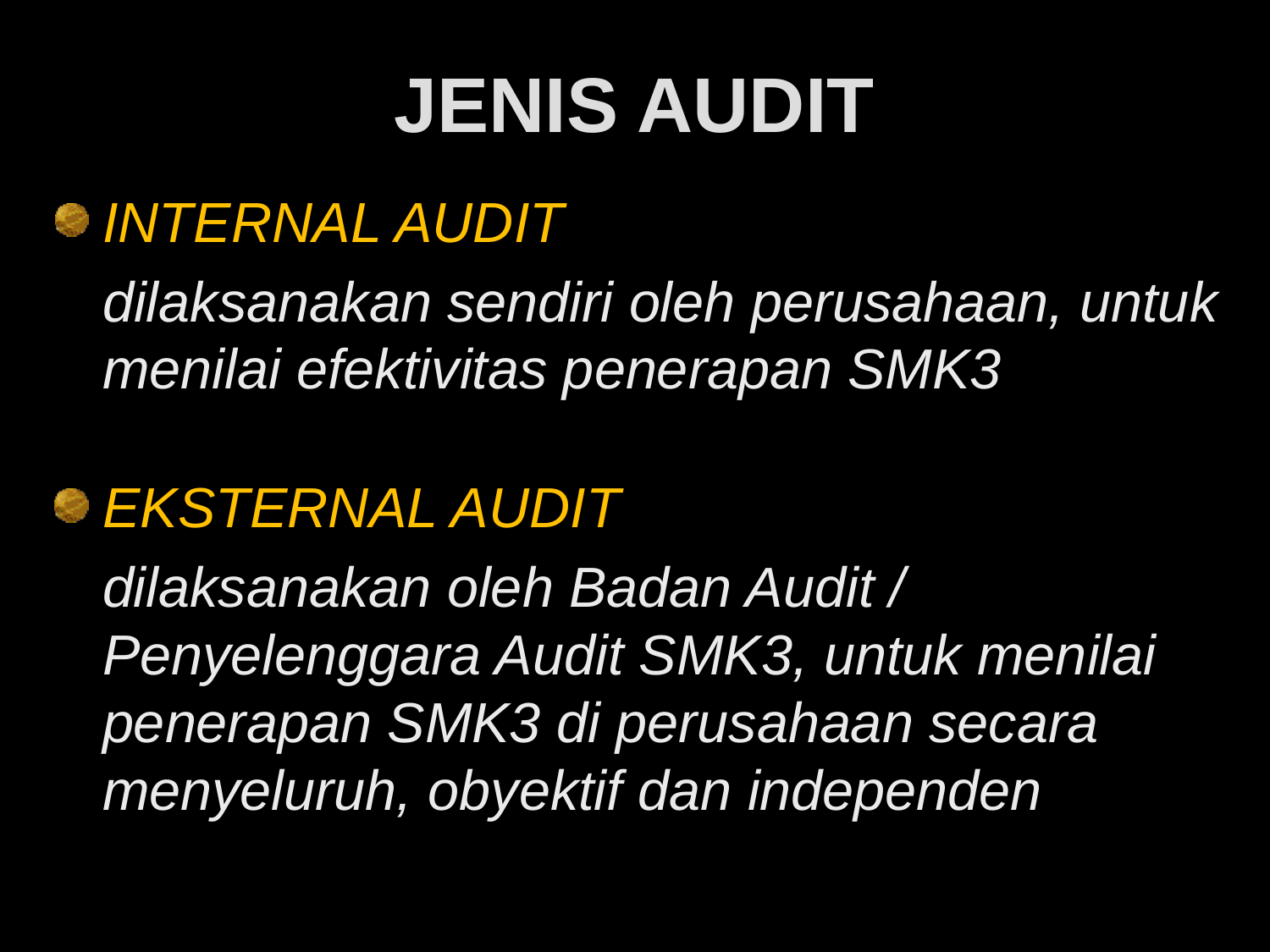

# JENIS AUDIT
INTERNAL AUDIT
	dilaksanakan sendiri oleh perusahaan, untuk menilai efektivitas penerapan SMK3

EKSTERNAL AUDIT
	dilaksanakan oleh Badan Audit / Penyelenggara Audit SMK3, untuk menilai penerapan SMK3 di perusahaan secara menyeluruh, obyektif dan independen